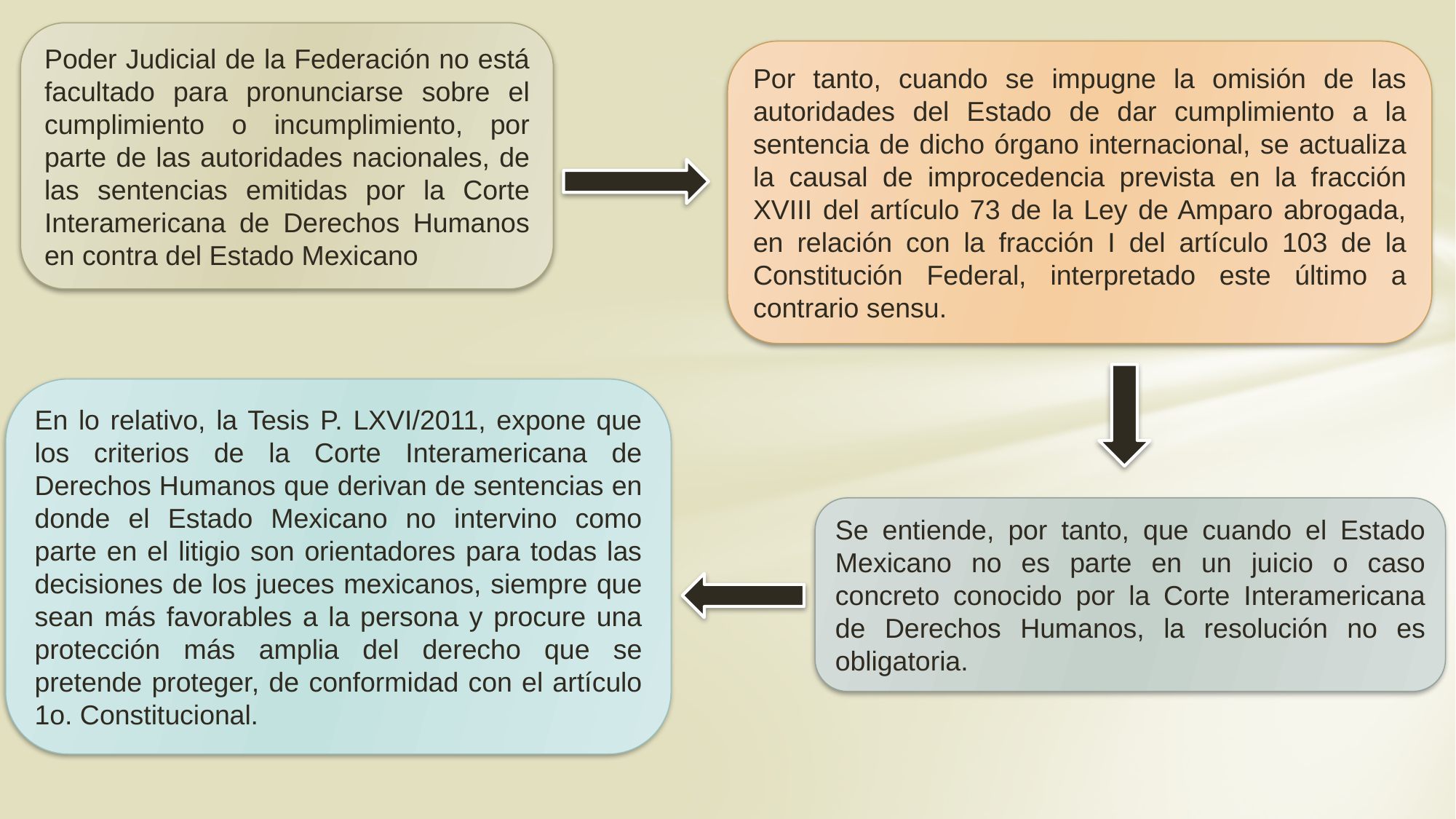

Poder Judicial de la Federación no está facultado para pronunciarse sobre el cumplimiento o incumplimiento, por parte de las autoridades nacionales, de las sentencias emitidas por la Corte Interamericana de Derechos Humanos en contra del Estado Mexicano
Por tanto, cuando se impugne la omisión de las autoridades del Estado de dar cumplimiento a la sentencia de dicho órgano internacional, se actualiza la causal de improcedencia prevista en la fracción XVIII del artículo 73 de la Ley de Amparo abrogada, en relación con la fracción I del artículo 103 de la Constitución Federal, interpretado este último a contrario sensu.

En lo relativo, la Tesis P. LXVI/2011, expone que los criterios de la Corte Interamericana de Derechos Humanos que derivan de sentencias en donde el Estado Mexicano no intervino como parte en el litigio son orientadores para todas las decisiones de los jueces mexicanos, siempre que sean más favorables a la persona y procure una protección más amplia del derecho que se pretende proteger, de conformidad con el artículo 1o. Constitucional.
Se entiende, por tanto, que cuando el Estado Mexicano no es parte en un juicio o caso concreto conocido por la Corte Interamericana de Derechos Humanos, la resolución no es obligatoria.